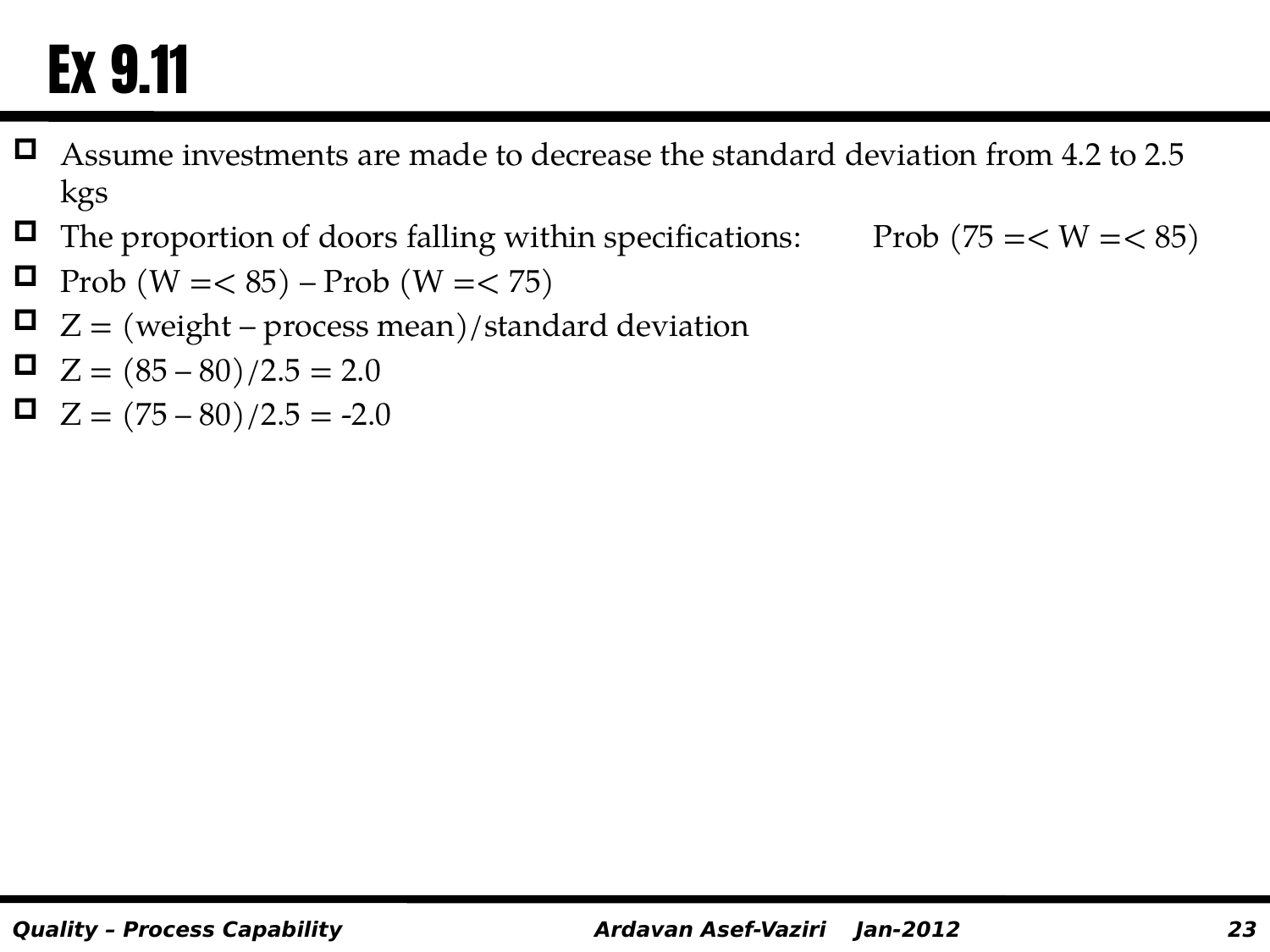

# Ex 9.11
Assume investments are made to decrease the standard deviation from 4.2 to 2.5 kgs
The proportion of doors falling within specifications:         Prob (75 =< W =< 85)
Prob (W =< 85) – Prob (W =< 75)
Z = (weight – process mean)/standard deviation
Z = (85 – 80)/2.5 = 2.0
Z = (75 – 80)/2.5 = -2.0